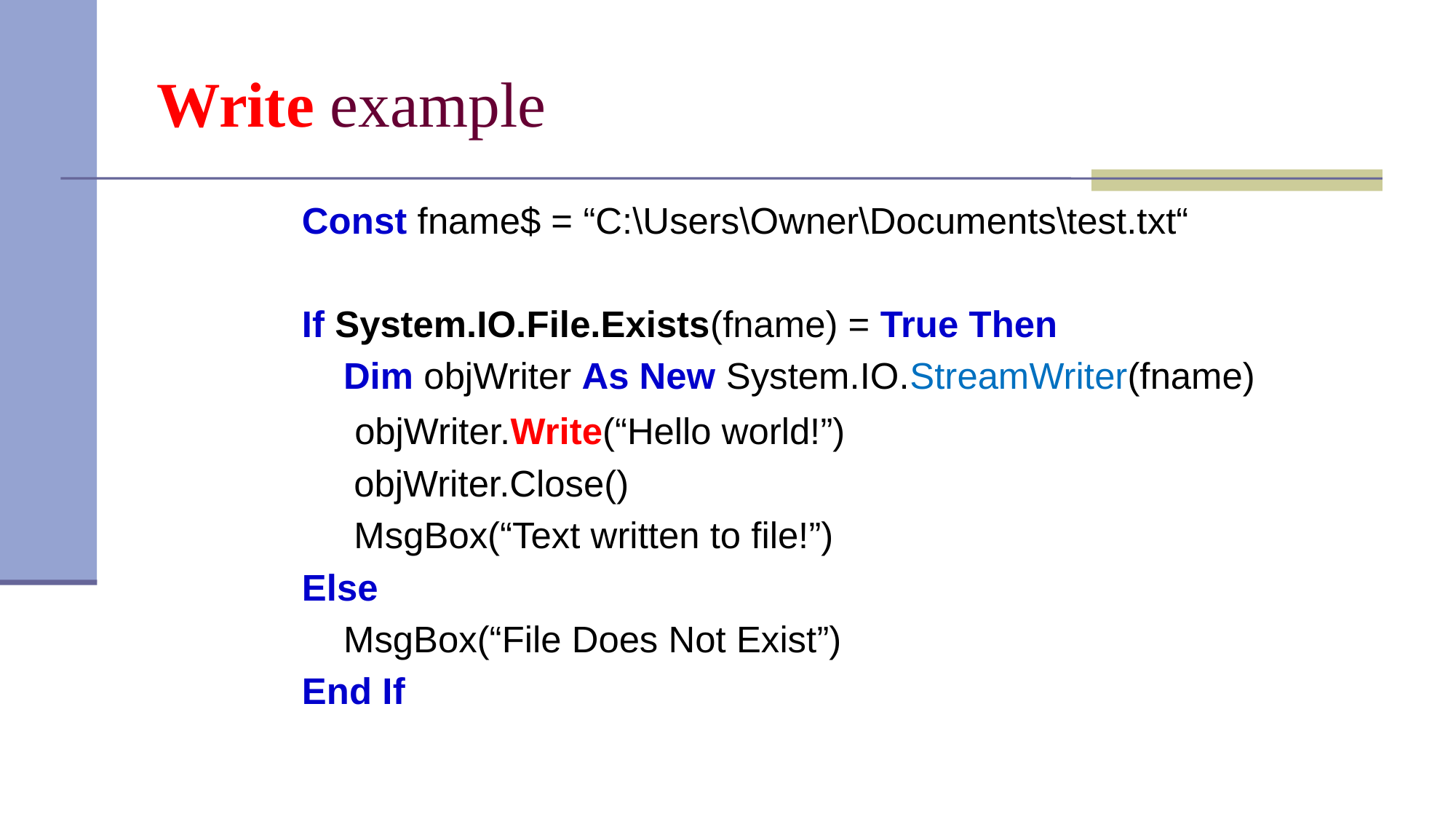

# Write example
Const fname$ = “C:\Users\Owner\Documents\test.txt“

If System.IO.File.Exists(fname) = True Then
	Dim objWriter As New System.IO.StreamWriter(fname)
	 objWriter.Write(“Hello world!”)
	 objWriter.Close()
	 MsgBox(“Text written to file!”)
Else
	MsgBox(“File Does Not Exist”)
End If